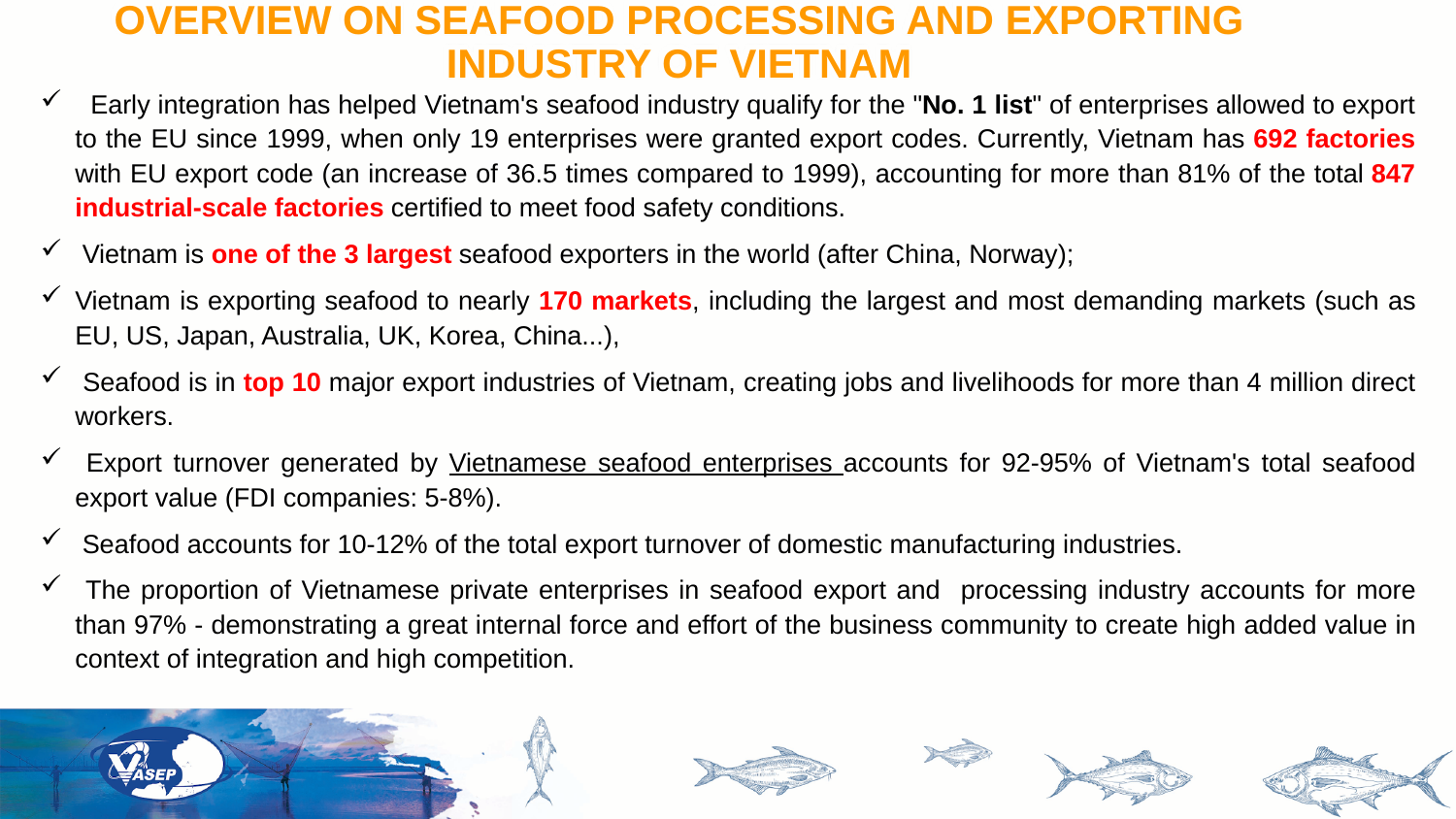

OVERVIEW ON SEAFOOD PROCESSING AND EXPORTING INDUSTRY OF VIETNAM
  Early integration has helped Vietnam's seafood industry qualify for the "No. 1 list" of enterprises allowed to export to the EU since 1999, when only 19 enterprises were granted export codes. Currently, Vietnam has 692 factories with EU export code (an increase of 36.5 times compared to 1999), accounting for more than 81% of the total 847 industrial-scale factories certified to meet food safety conditions.
 Vietnam is one of the 3 largest seafood exporters in the world (after China, Norway);
Vietnam is exporting seafood to nearly 170 markets, including the largest and most demanding markets (such as EU, US, Japan, Australia, UK, Korea, China...),
 Seafood is in top 10 major export industries of Vietnam, creating jobs and livelihoods for more than 4 million direct workers.
 Export turnover generated by Vietnamese seafood enterprises accounts for 92-95% of Vietnam's total seafood export value (FDI companies: 5-8%).
 Seafood accounts for 10-12% of the total export turnover of domestic manufacturing industries.
 The proportion of Vietnamese private enterprises in seafood export and  processing industry accounts for more than 97% - demonstrating a great internal force and effort of the business community to create high added value in context of integration and high competition.